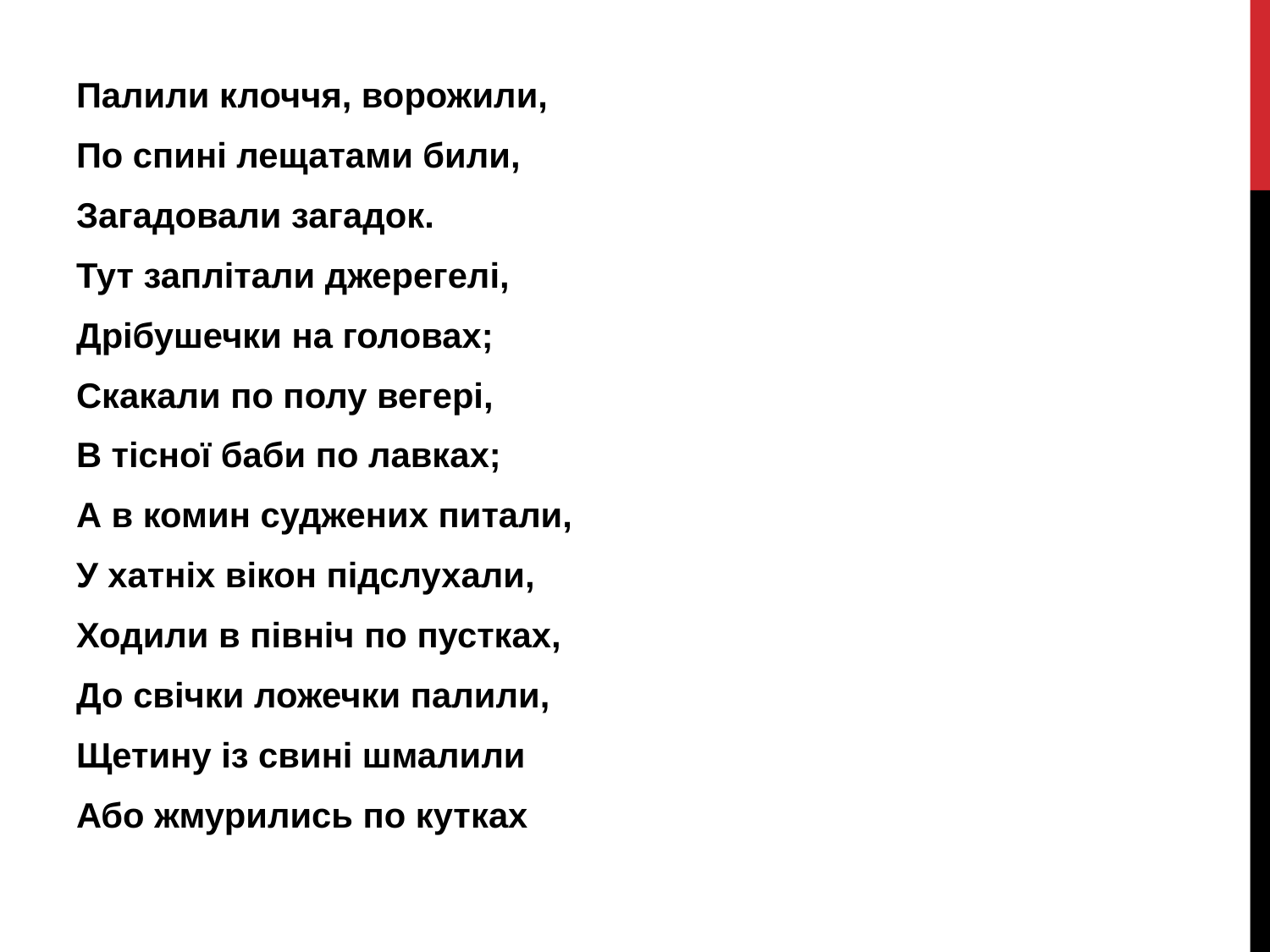

Палили клоччя, ворожили,
По спині лещатами били,
Загадовали загадок.
Тут заплітали джерегелі,
Дрібушечки на головах;
Скакали по полу вегері,
В тісної баби по лавках;
А в комин суджених питали,
У хатніх вікон підслухали,
Ходили в північ по пустках,
До свічки ложечки палили,
Щетину із свині шмалили
Або жмурились по кутках